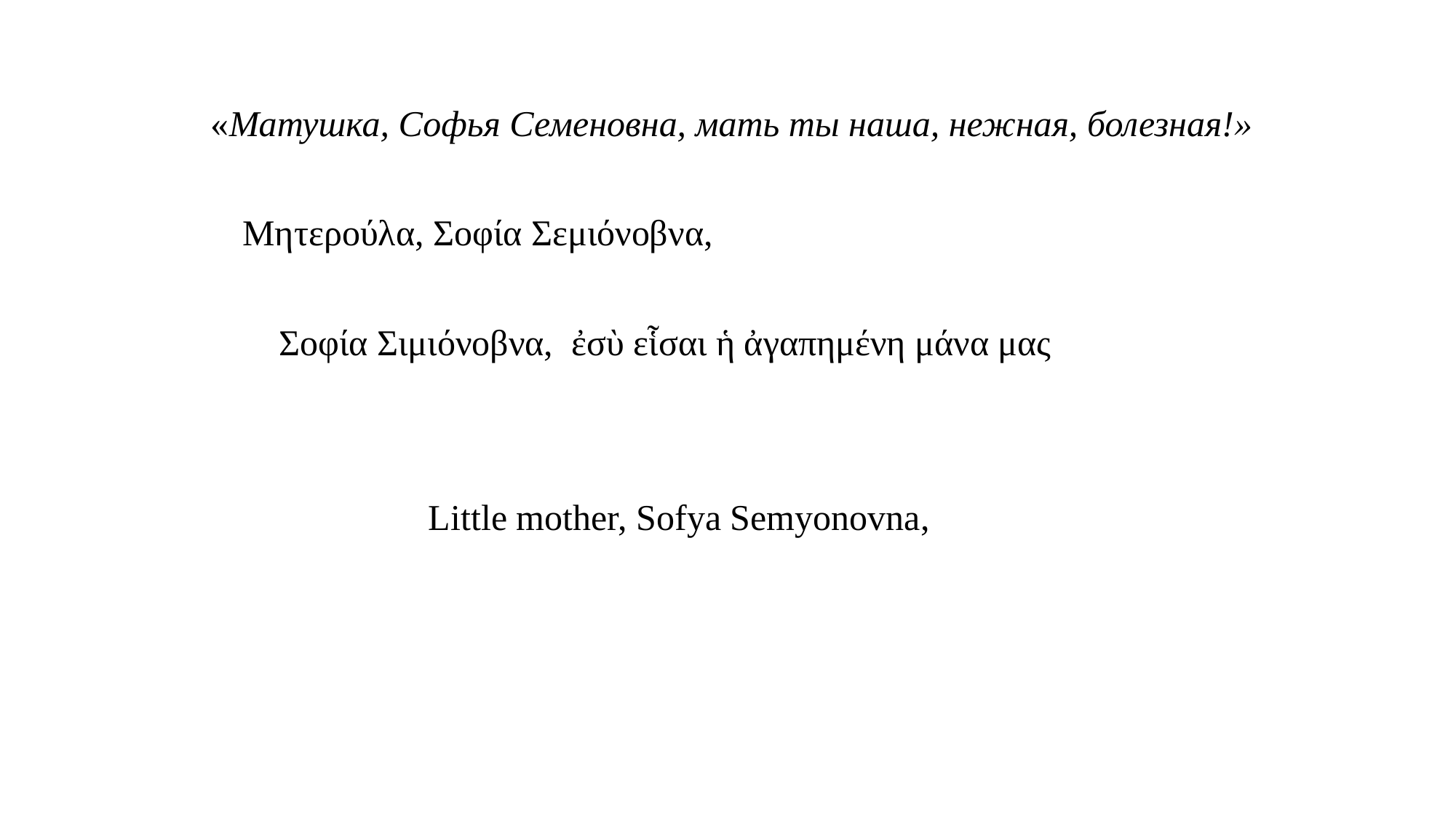

«Матушка, Софья Семеновна, мать ты наша, нежная, болезная!»
Μητερούλα, Σοφία Σεμιόνοβνα,
Σοφία Σιμιόνοβνα,  ἐσὺ εἷσαι ἡ ἀγαπημένη μάνα μας
Little mother, Sofya Semyonovna,